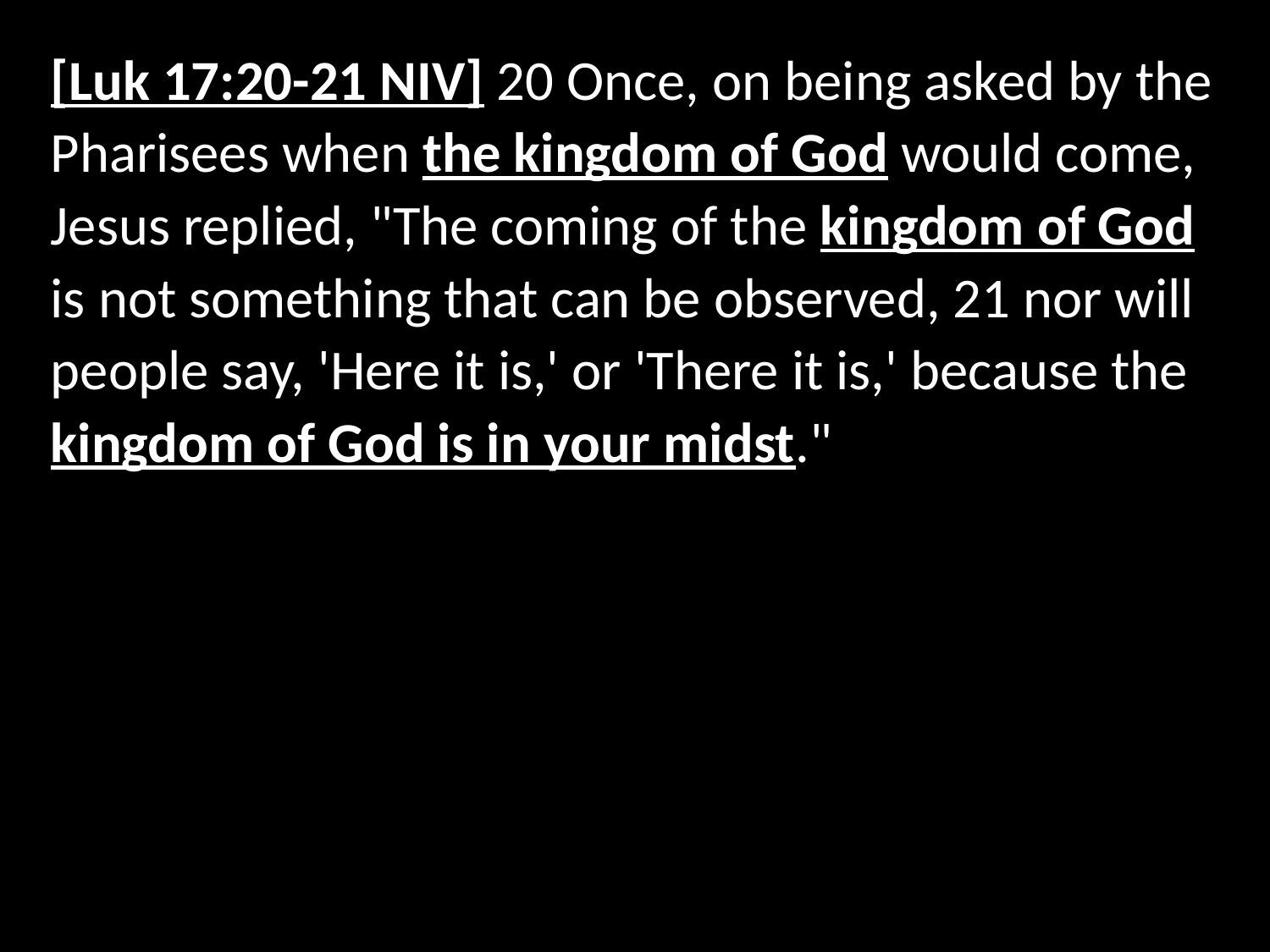

[Luk 17:20-21 NIV] 20 Once, on being asked by the Pharisees when the kingdom of God would come, Jesus replied, "The coming of the kingdom of God is not something that can be observed, 21 nor will people say, 'Here it is,' or 'There it is,' because the kingdom of God is in your midst."